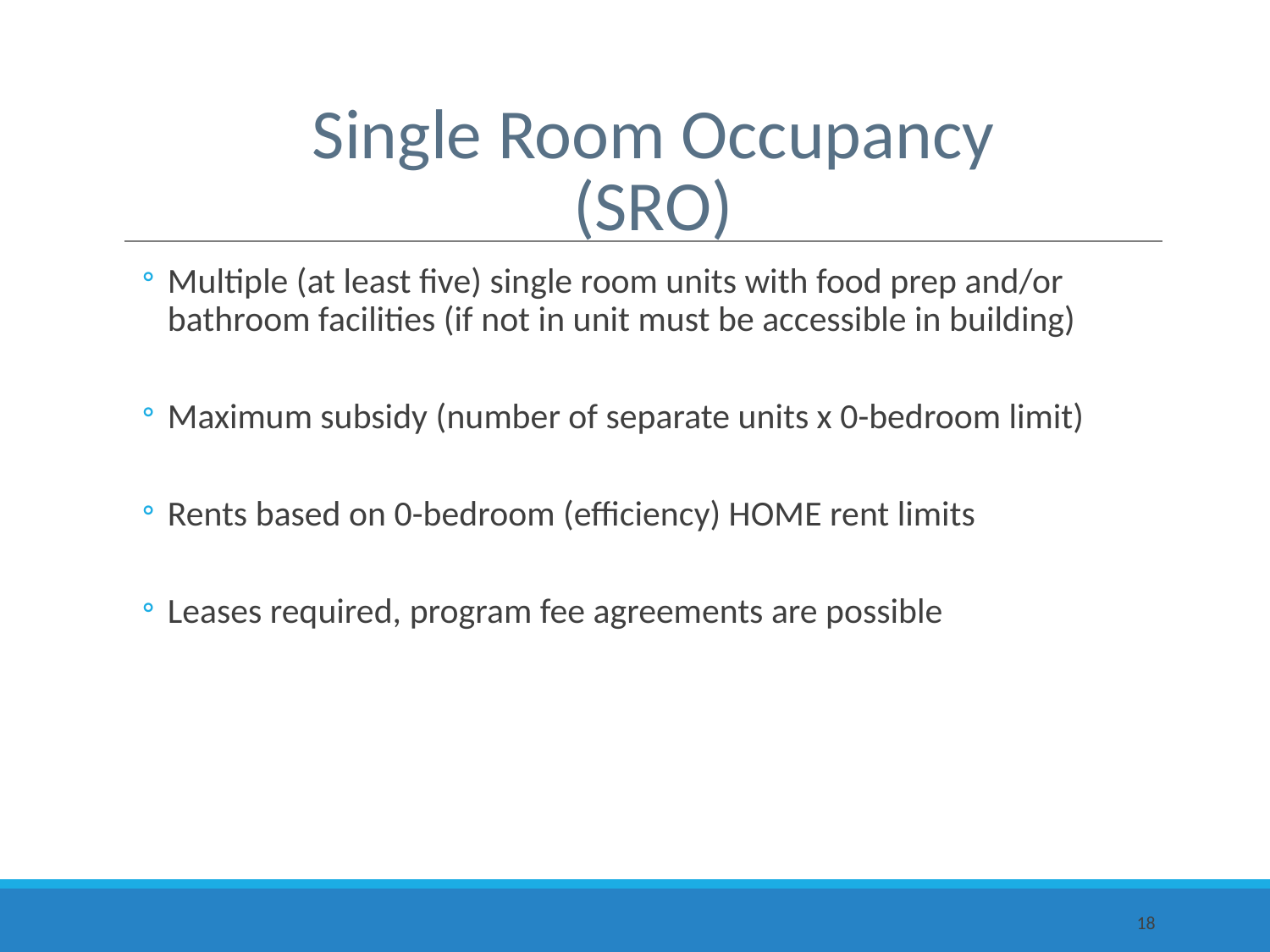

# Single Room Occupancy (SRO)
Multiple (at least five) single room units with food prep and/or bathroom facilities (if not in unit must be accessible in building)

Maximum subsidy (number of separate units x 0-bedroom limit)

Rents based on 0-bedroom (efficiency) HOME rent limits

Leases required, program fee agreements are possible

18